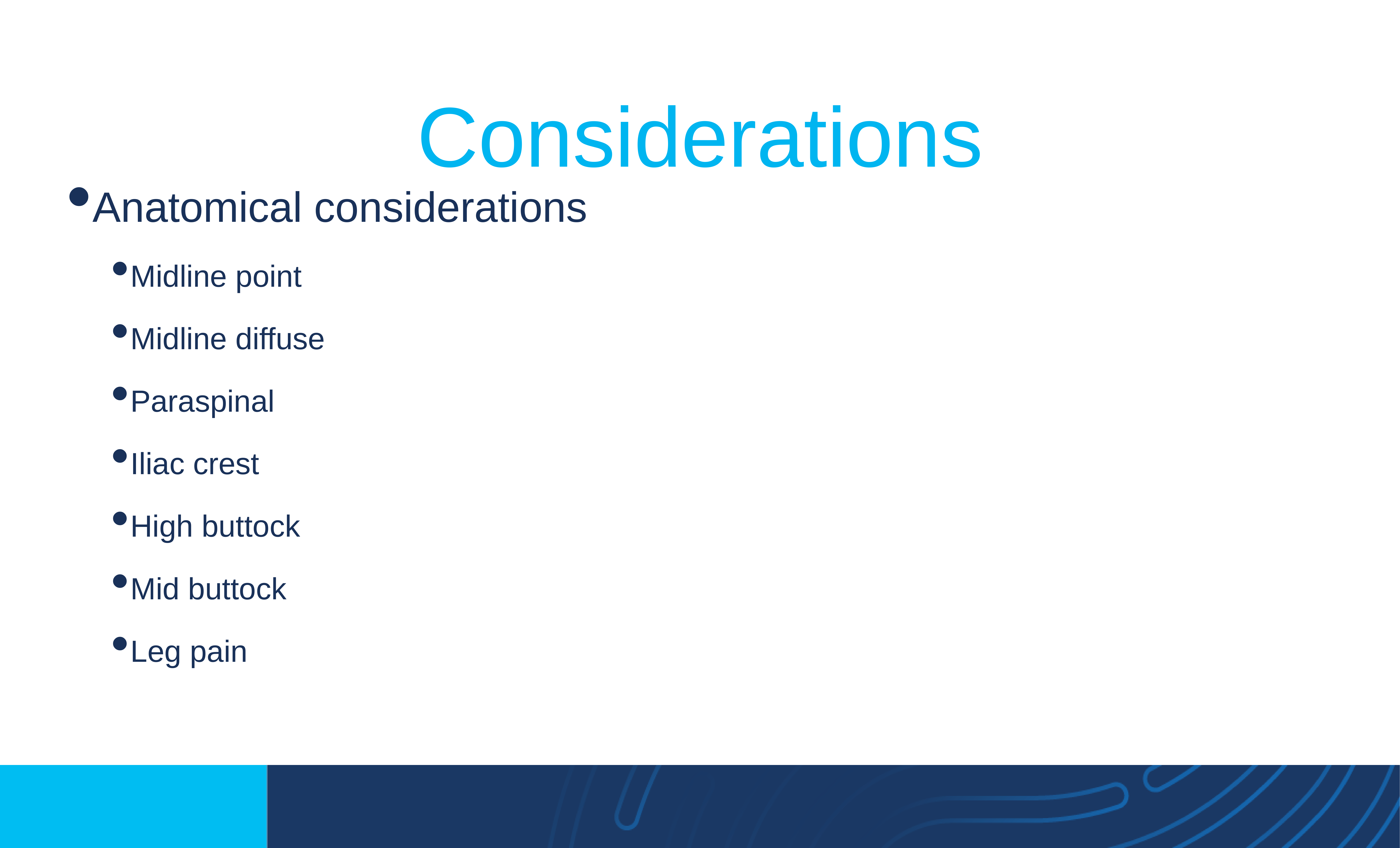

# Considerations
Anatomical considerations
Midline point
Midline diffuse
Paraspinal
Iliac crest
High buttock
Mid buttock
Leg pain